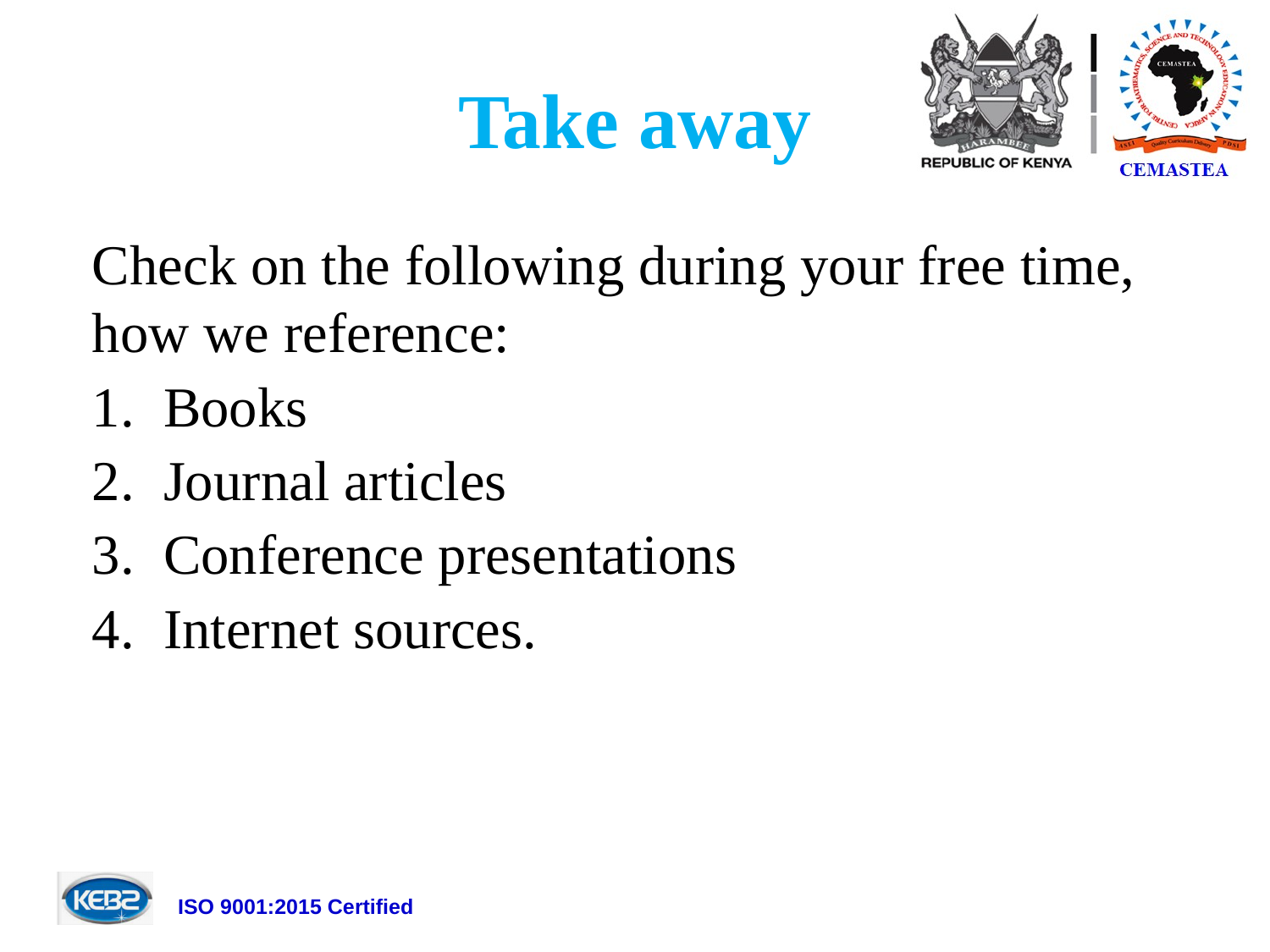

# Take away
Check on the following during your free time, how we reference:
Books
Journal articles
Conference presentations
Internet sources.